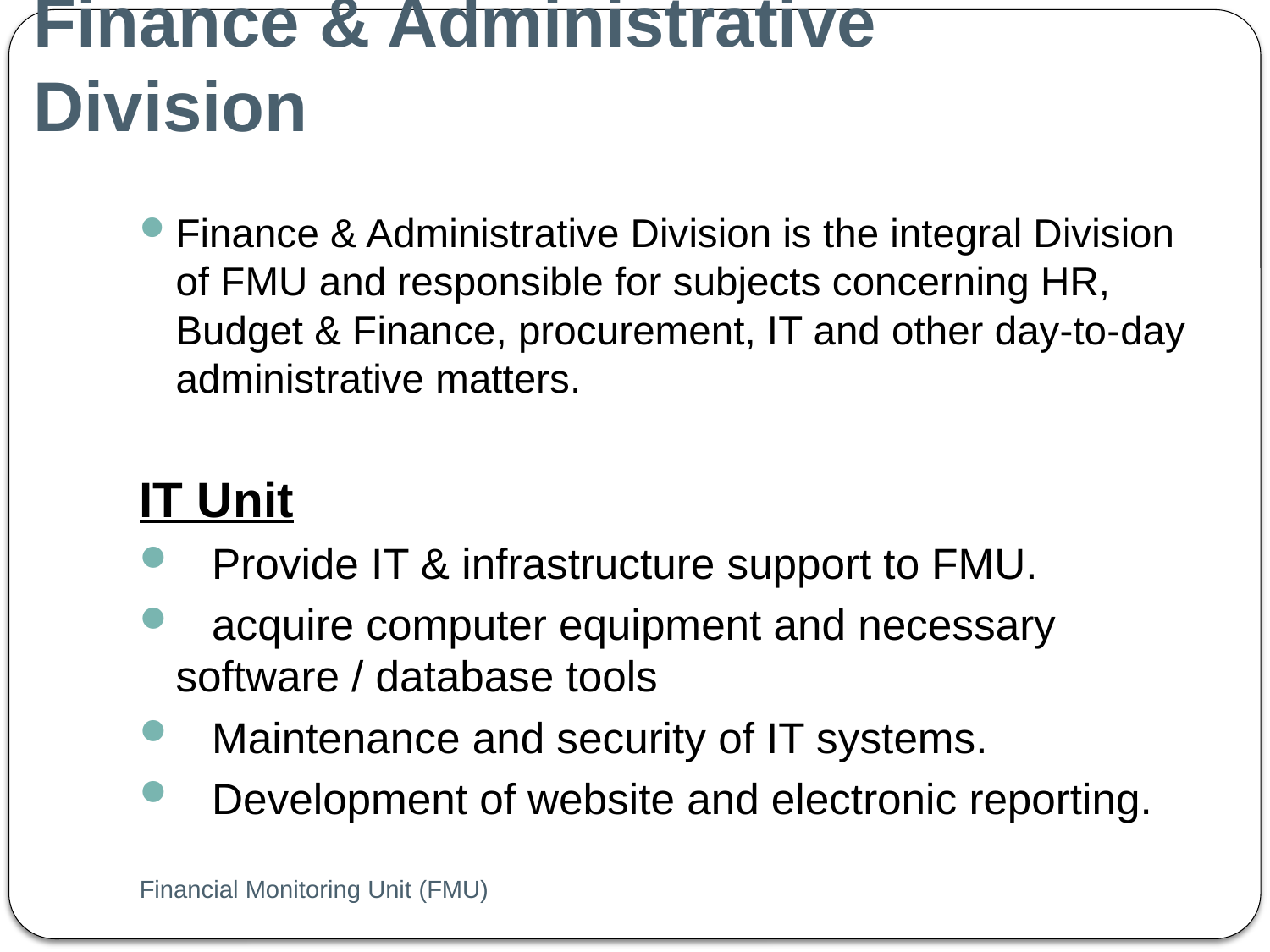

# Finance & Administrative Division
Finance & Administrative Division is the integral Division of FMU and responsible for subjects concerning HR, Budget & Finance, procurement, IT and other day‑to-day administrative matters.

IT Unit
   Provide IT & infrastructure support to FMU.
   acquire computer equipment and necessary software / database tools
   Maintenance and security of IT systems.
   Development of website and electronic reporting.

Financial Monitoring Unit (FMU)